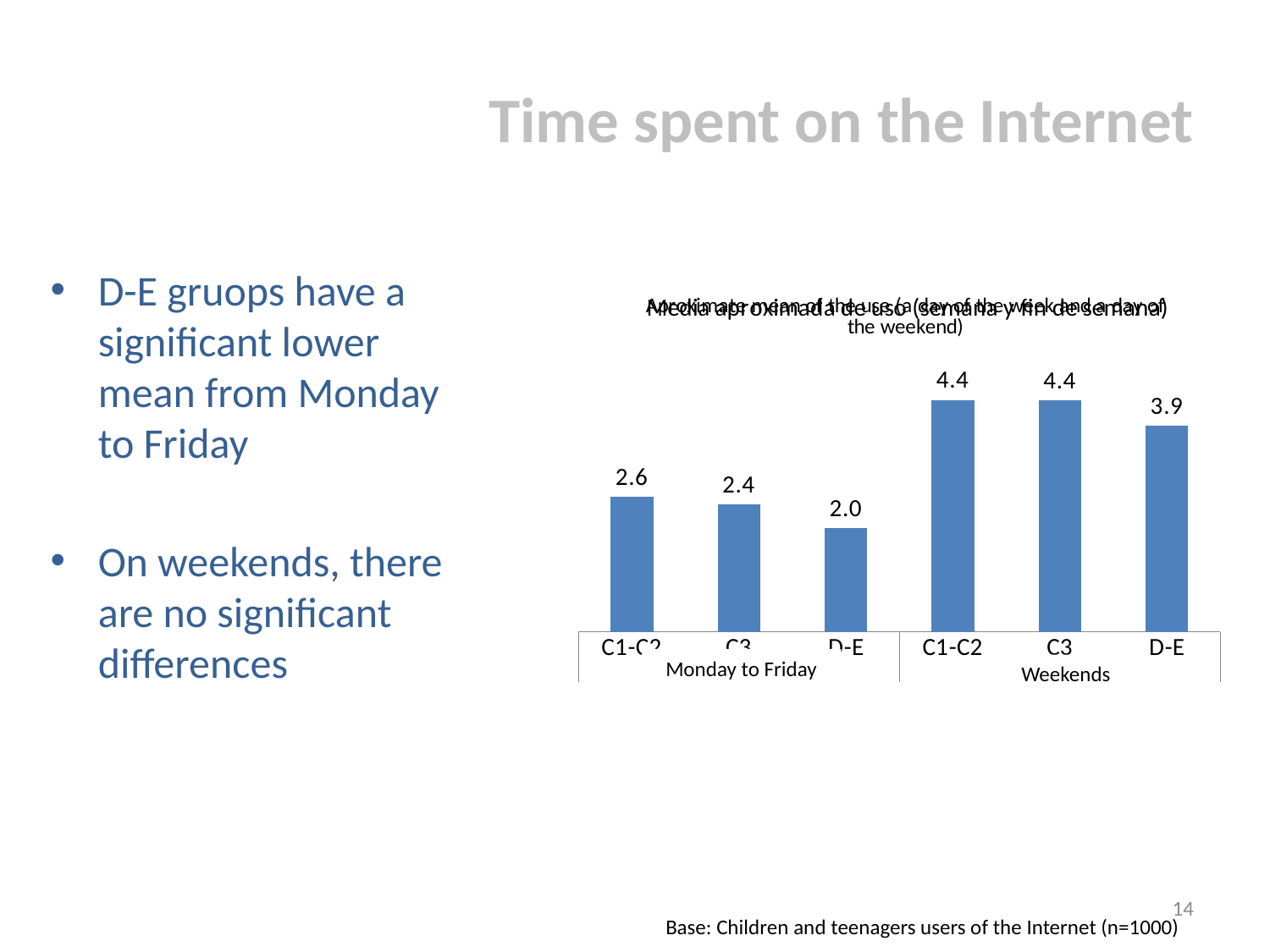

# Time spent on the Internet
D-E gruops have a significant lower mean from Monday to Friday

On weekends, there are no significant differences

### Chart: Media aproximada de uso (semana y fin de semana)

| Category |
|---|

### Chart: Aproximate mean of the use (a day of the week and a day of the weekend)

| Category |  |
|---|---|
| C1-C2 | 2.559299999999999 |
| C3 | 2.4264 |
| D-E | 1.972 |
| C1-C2 | 4.4022 |
| C3 | 4.3908 |
| D-E | 3.9129 |
Monday to Friday
Weekends
14
Base: Children and teenagers users of the Internet (n=1000)